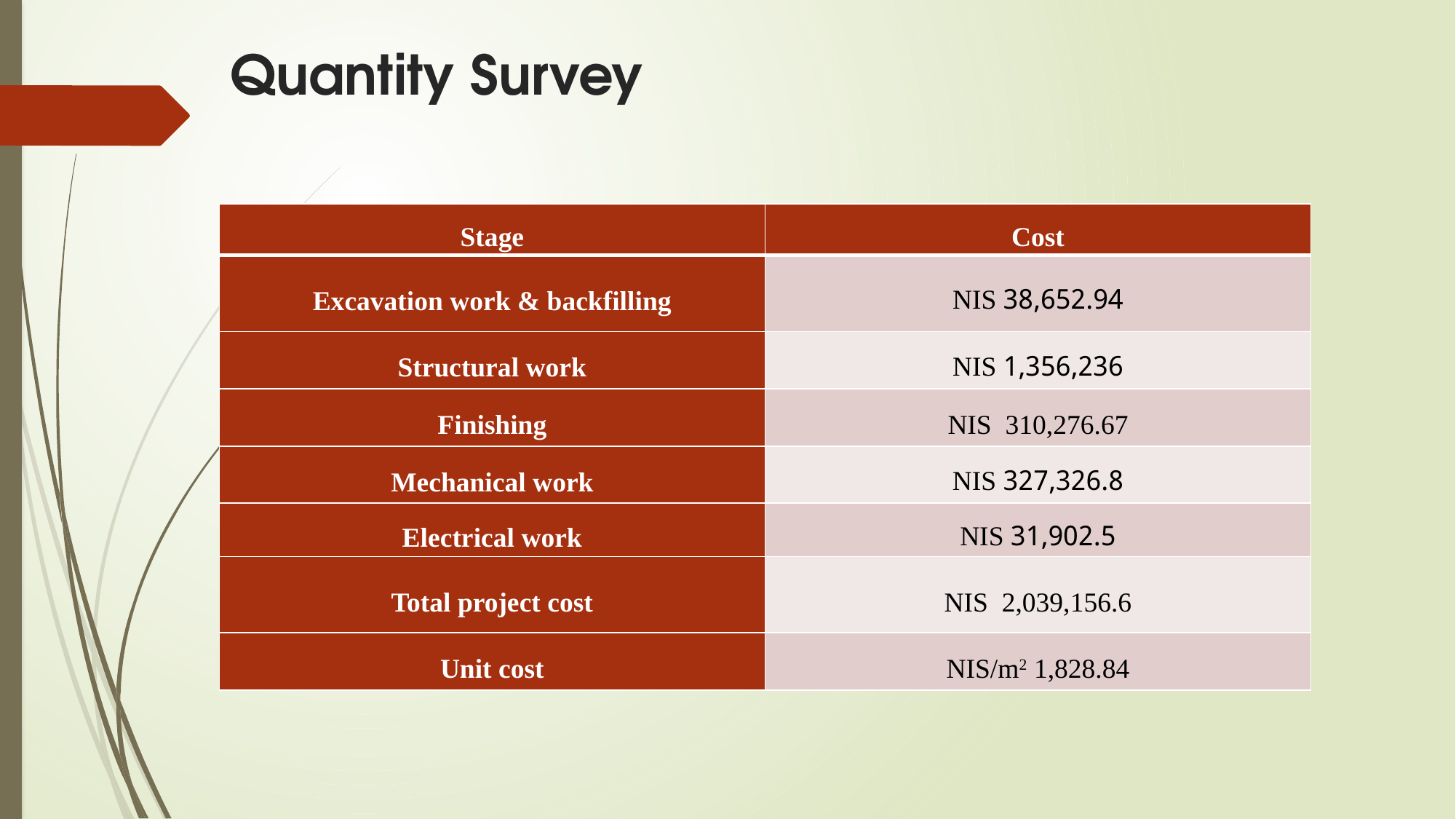

# Quantity Survey
| Stage | Cost |
| --- | --- |
| Excavation work & backfilling | 38,652.94 NIS |
| Structural work | 1,356,236 NIS |
| Finishing | 310,276.67 NIS |
| Mechanical work | 327,326.8 NIS |
| Electrical work | 31,902.5 NIS |
| Total project cost | 2,039,156.6 NIS |
| Unit cost | 1,828.84 NIS/m2 |